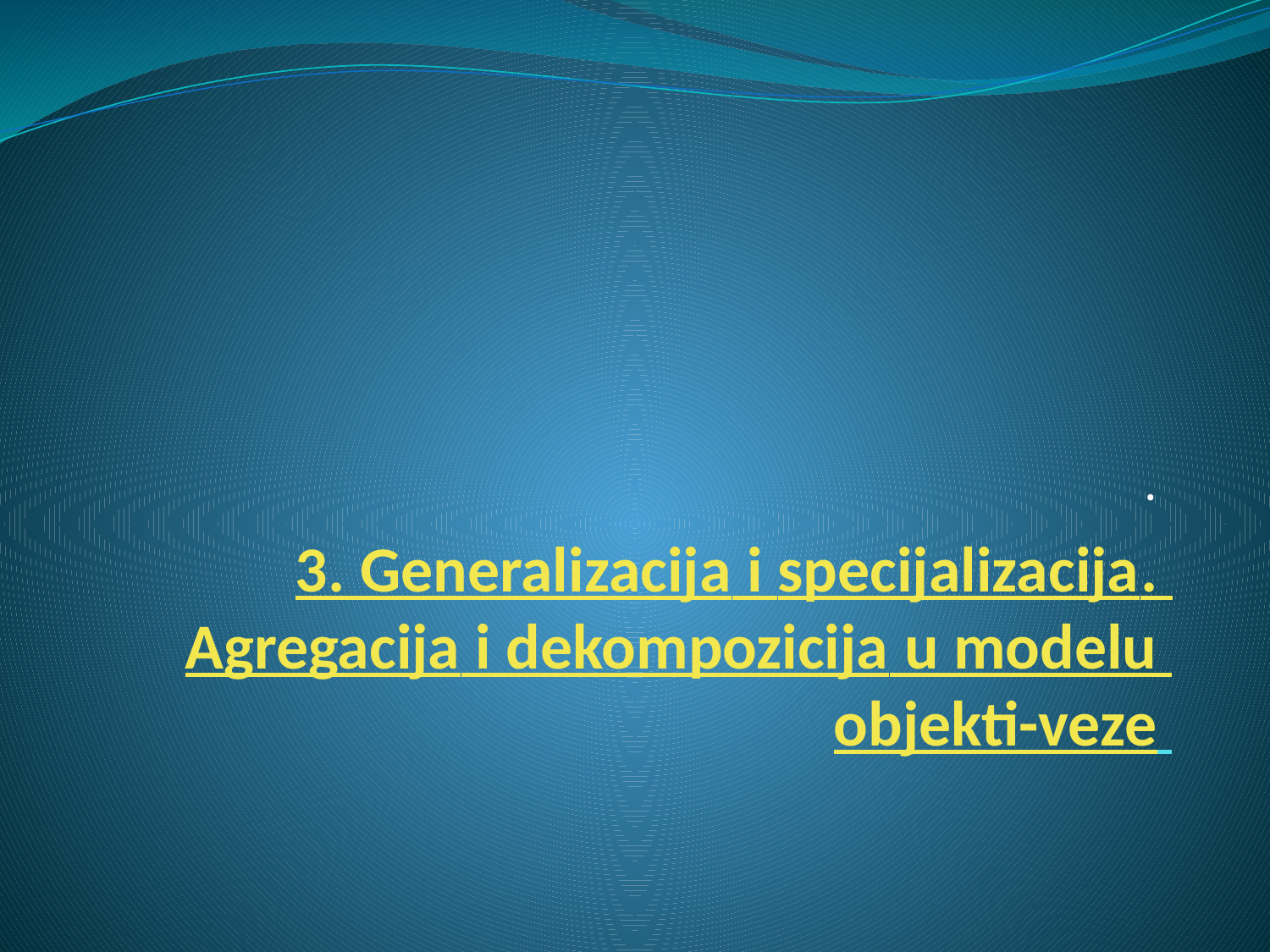

# 3. Generalizacija i specijalizacija. Agregacija i dekompozicija u modelu objekti-veze
.